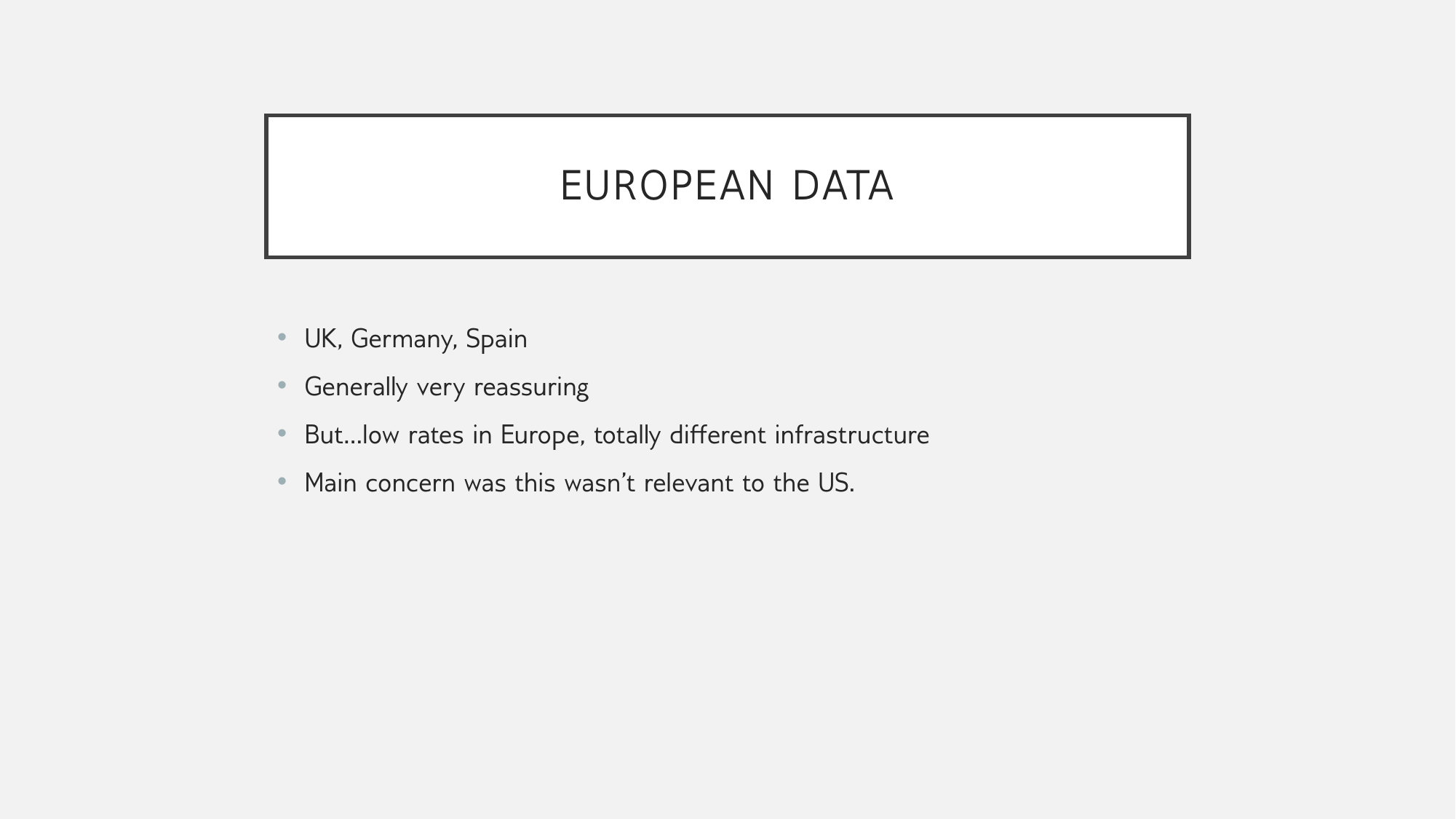

# European Data
UK, Germany, Spain
Generally very reassuring
But…low rates in Europe, totally different infrastructure
Main concern was this wasn’t relevant to the US.